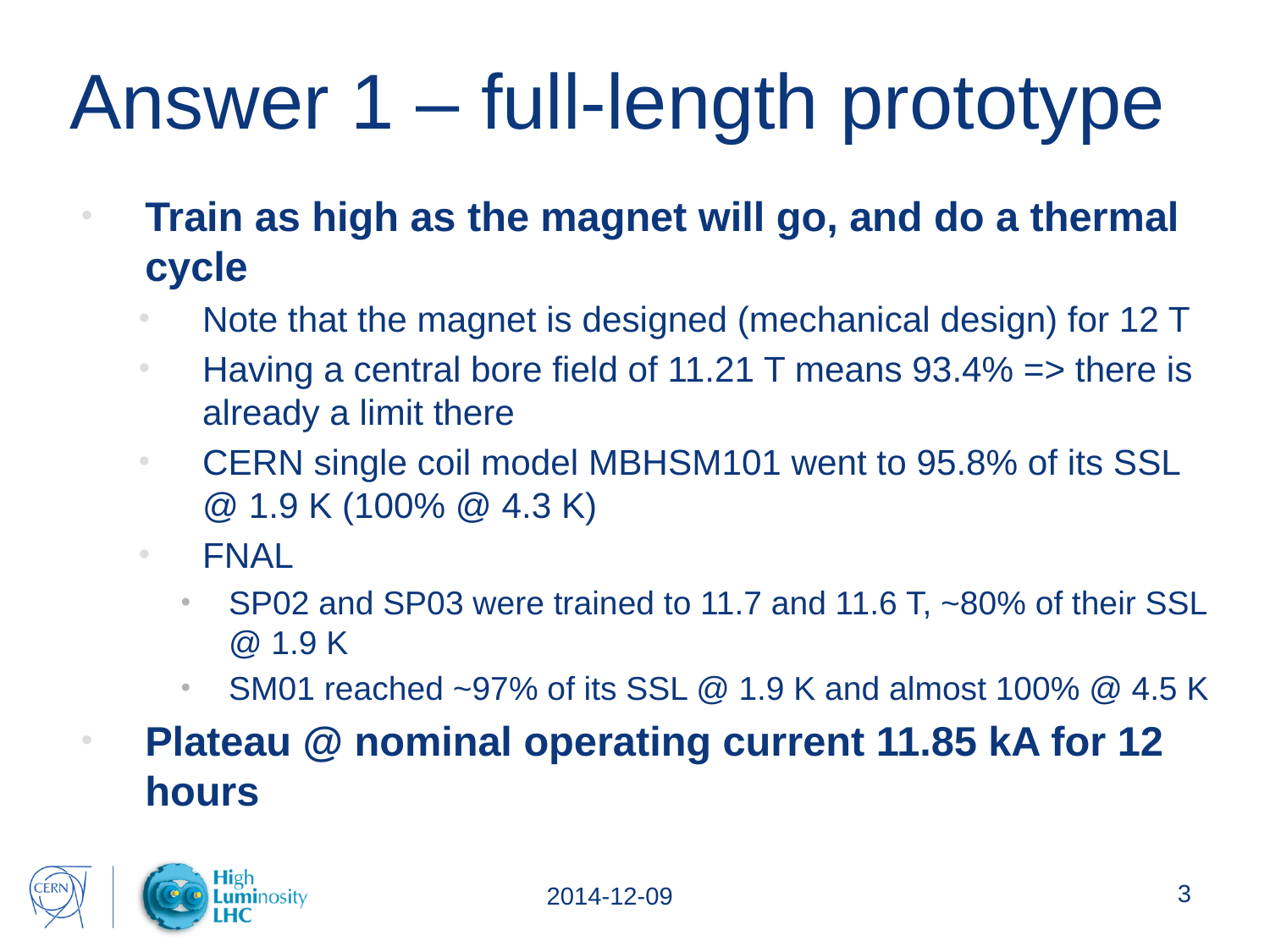

# Answer 1 – full-length prototype
Train as high as the magnet will go, and do a thermal cycle
Note that the magnet is designed (mechanical design) for 12 T
Having a central bore field of 11.21 T means 93.4% => there is already a limit there
CERN single coil model MBHSM101 went to 95.8% of its SSL @ 1.9 K (100% @ 4.3 K)
FNAL
SP02 and SP03 were trained to 11.7 and 11.6 T, ~80% of their SSL @ 1.9 K
SM01 reached ~97% of its SSL @ 1.9 K and almost 100% @ 4.5 K
Plateau @ nominal operating current 11.85 kA for 12 hours